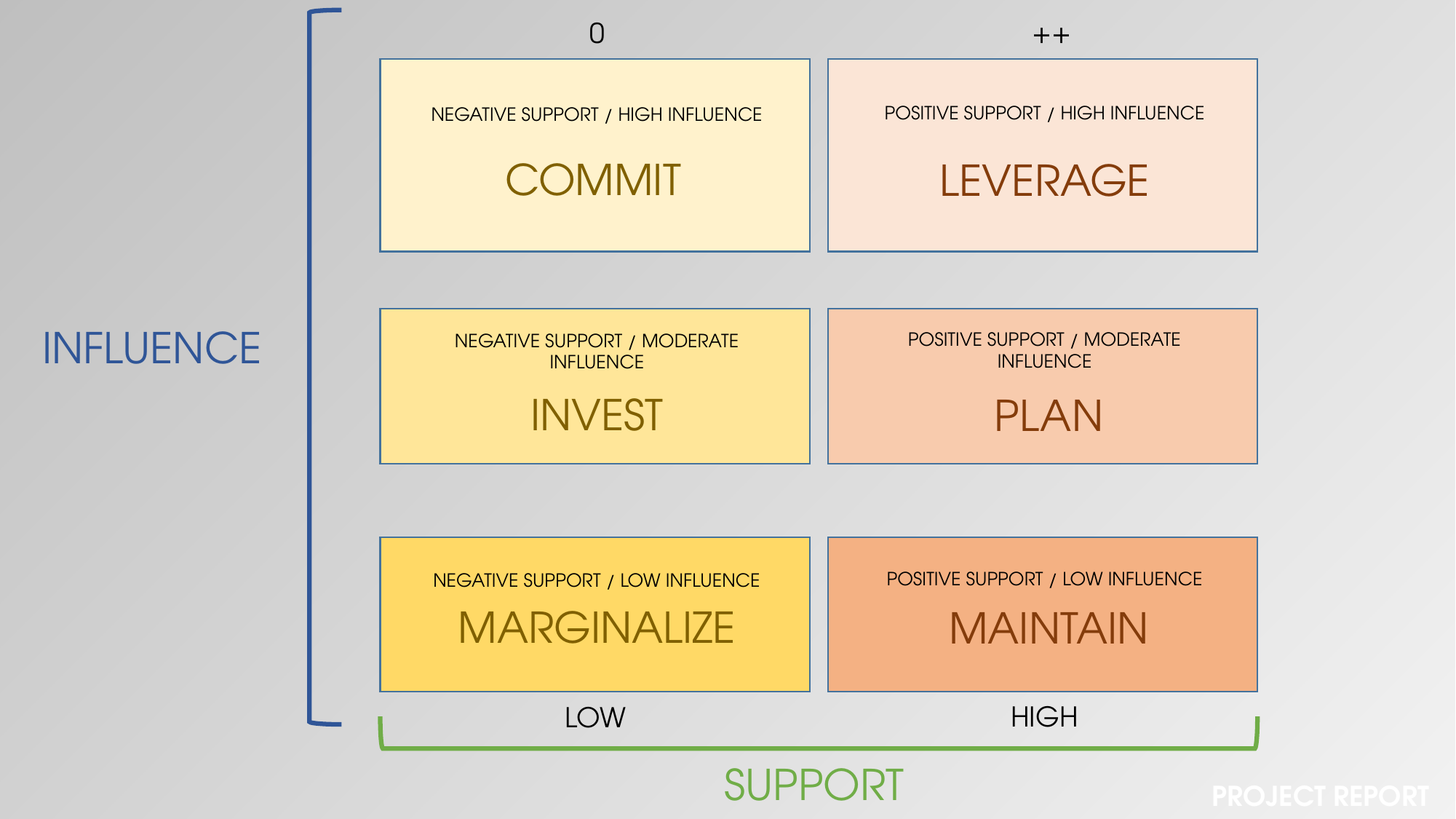

++

0

POSITIVE SUPPORT / HIGH INFLUENCE
NEGATIVE SUPPORT / HIGH INFLUENCE
COMMIT
LEVERAGE

INFLUENCE
POSITIVE SUPPORT / MODERATE INFLUENCE
NEGATIVE SUPPORT / MODERATE INFLUENCE
INVEST
PLAN

POSITIVE SUPPORT / LOW INFLUENCE
NEGATIVE SUPPORT / LOW INFLUENCE
MARGINALIZE
MAINTAIN
HIGH
LOW
SUPPORT
PROJECT REPORT